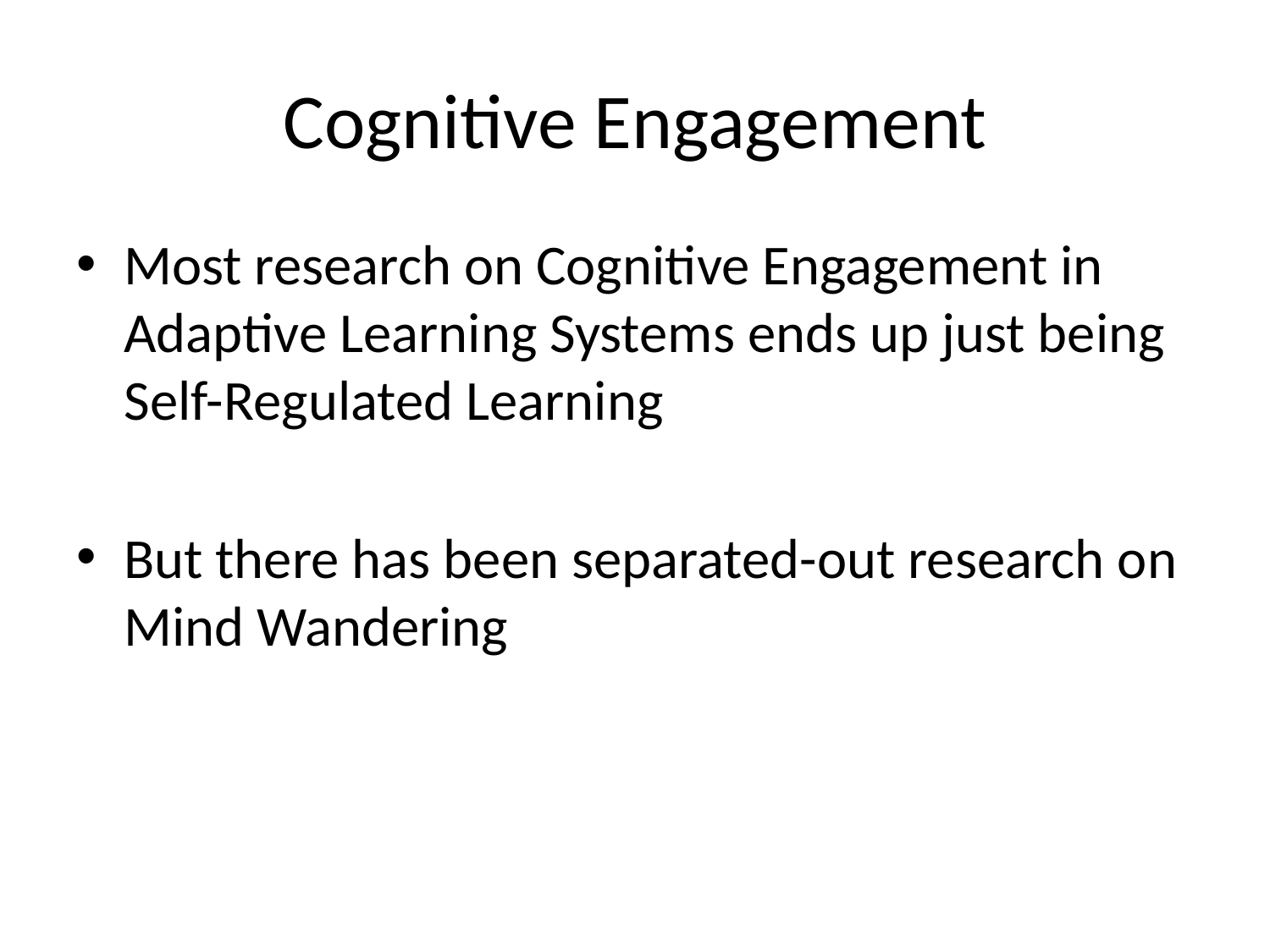

# Cognitive Engagement
Most research on Cognitive Engagement in Adaptive Learning Systems ends up just being Self-Regulated Learning

But there has been separated-out research on Mind Wandering